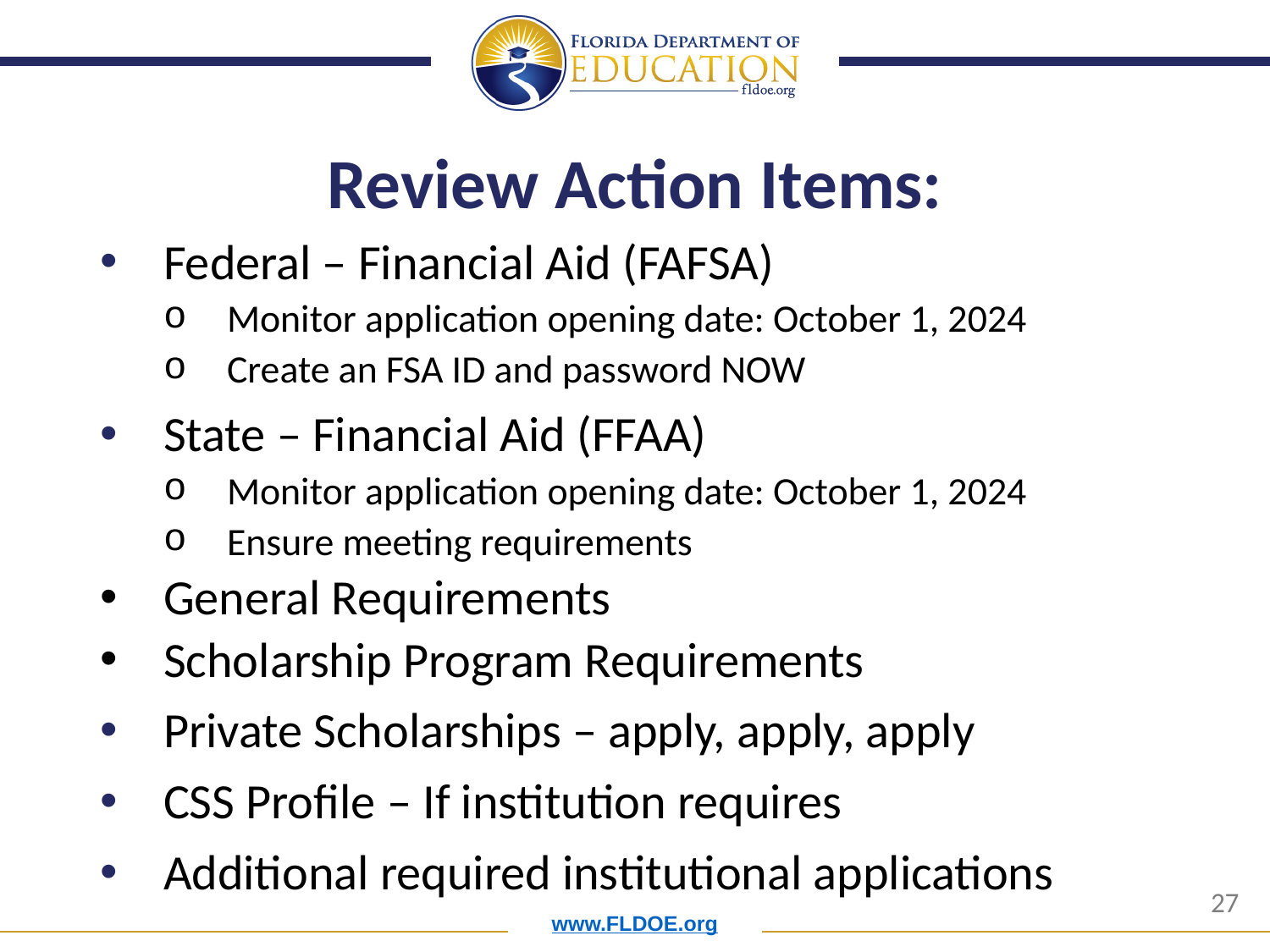

# Review Action Items:
Federal – Financial Aid (FAFSA)
Monitor application opening date: October 1, 2024
Create an FSA ID and password NOW
State – Financial Aid (FFAA)
Monitor application opening date: October 1, 2024
Ensure meeting requirements
General Requirements
Scholarship Program Requirements
Private Scholarships – apply, apply, apply
CSS Profile – If institution requires
Additional required institutional applications